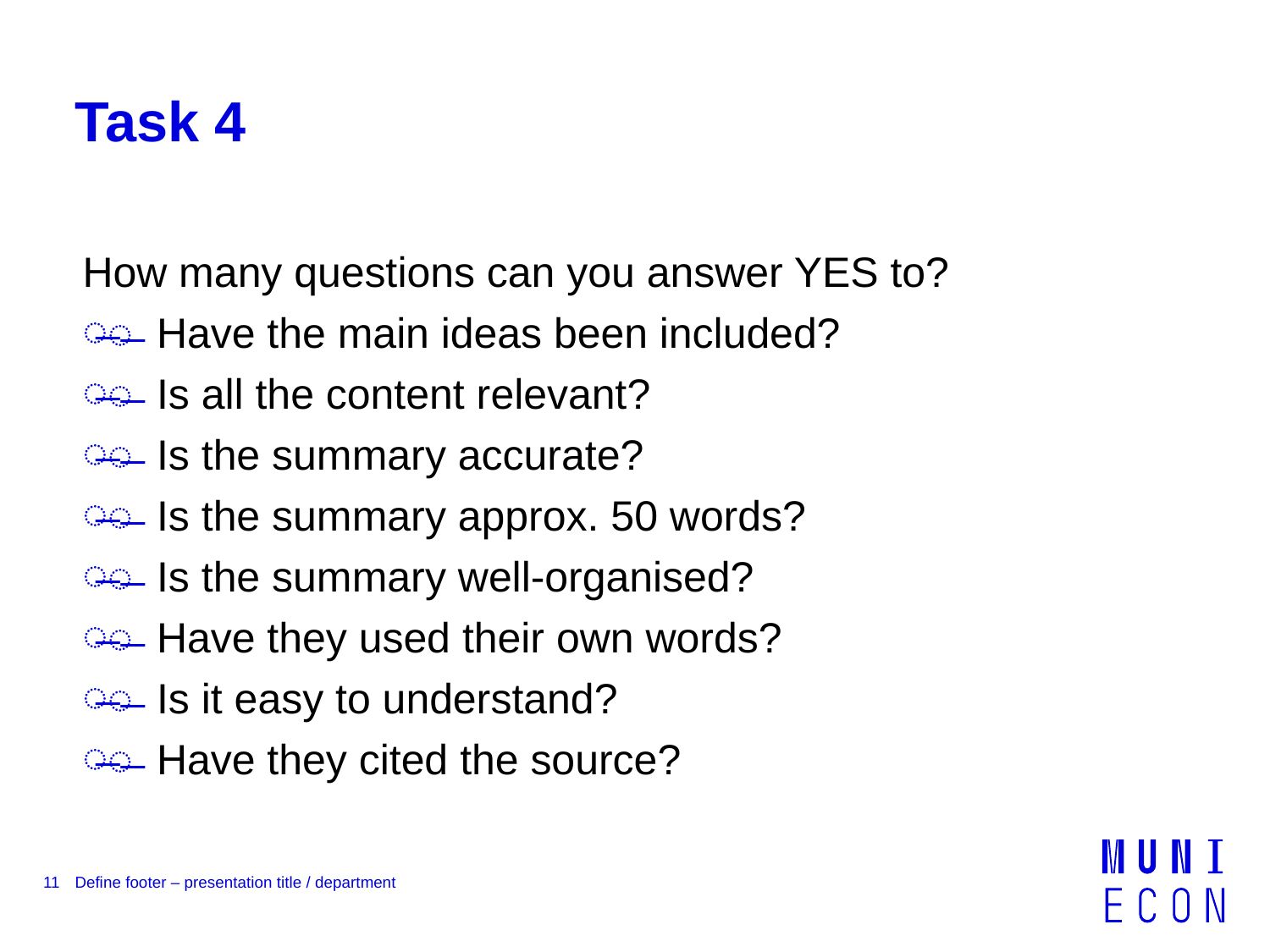

# Task 4
How many questions can you answer YES to?
̶  Have the main ideas been included?
̶  Is all the content relevant?
̶  Is the summary accurate?
̶  Is the summary approx. 50 words?
̶  Is the summary well-organised?
̶  Have they used their own words?
̶  Is it easy to understand?
̶  Have they cited the source?
11
Define footer – presentation title / department